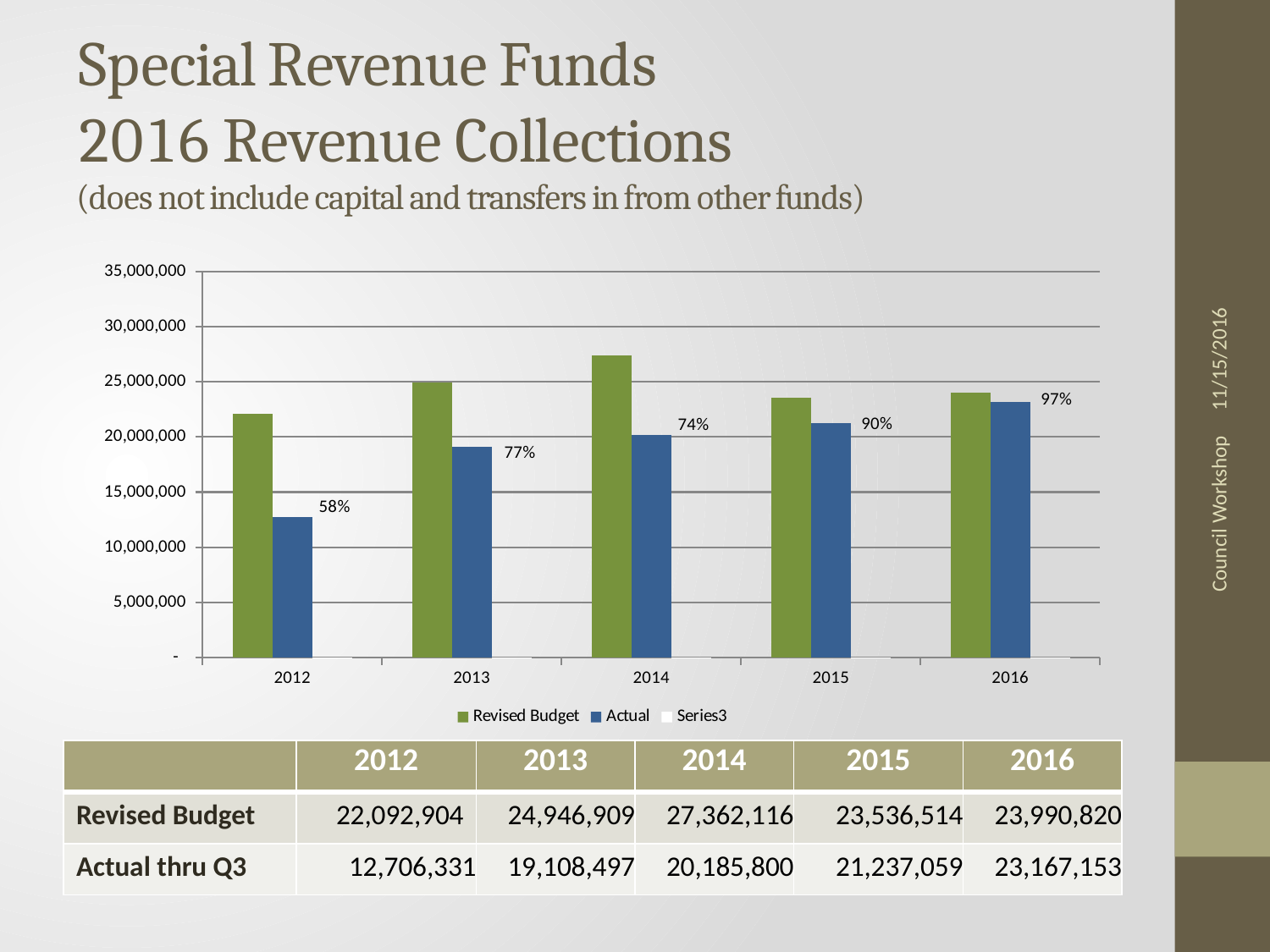

# Special Revenue Funds 2016 Revenue Collections (does not include capital and transfers in from other funds)
11/15/2016

### Chart

| Category | Revised Budget | Actual |  |
|---|---|---|---|
| 2012 | 22092904.0 | 12706330.64 | 0.5751317545217234 |
| 2013 | 24946909.0 | 19108496.61 | 0.7659665015012481 |
| 2014 | 27362116.0 | 20185799.79 | 0.7377280247624124 |
| 2015 | 23536514.0 | 21237059.32 | 0.9023026655519165 |
| 2016 | 23990820.0 | 23167153.33 | 0.9656674232060429 |
Council Workshop
|  | 2012 | 2013 | 2014 | 2015 | 2016 |
| --- | --- | --- | --- | --- | --- |
| Revised Budget | 22,092,904 | 24,946,909 | 27,362,116 | 23,536,514 | 23,990,820 |
| Actual thru Q3 | 12,706,331 | 19,108,497 | 20,185,800 | 21,237,059 | 23,167,153 |